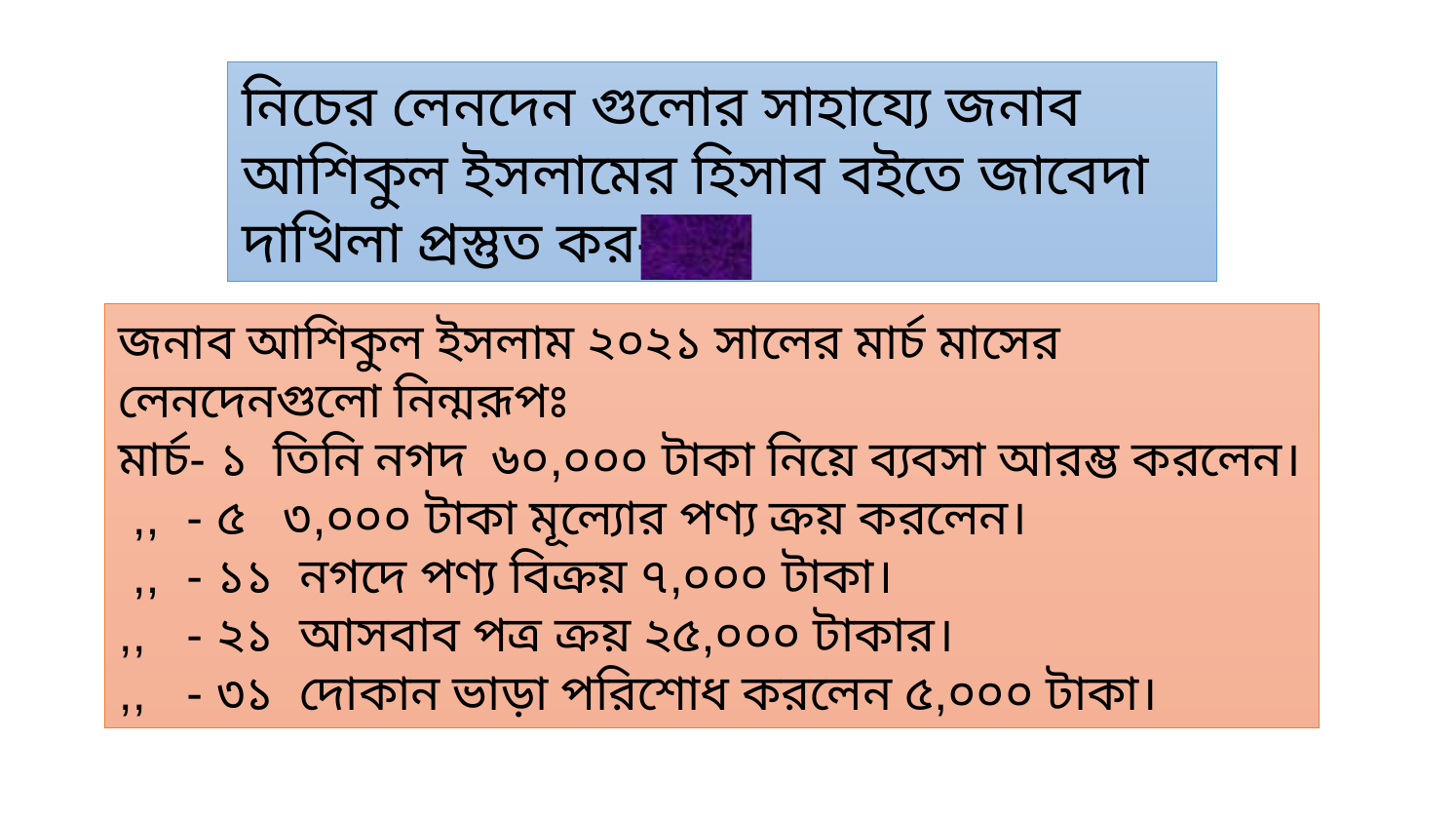

নিচের লেনদেন গুলোর সাহায্যে জনাব আশিকুল ইসলামের হিসাব বইতে জাবেদা দাখিলা প্রস্তুত কর-

জনাব আশিকুল ইসলাম ২০২১ সালের মার্চ মাসের লেনদেনগুলো নিন্মরূপঃ
মার্চ- ১  তিনি নগদ  ৬০,০০০ টাকা নিয়ে ব্যবসা আরম্ভ করলেন।
 ,,  - ৫   ৩,০০০ টাকা মূল্যোর পণ্য ক্রয় করলেন।
 ,,  - ১১  নগদে পণ্য বিক্রয় ৭,০০০ টাকা।
,,   - ২১  আসবাব পত্র ক্রয় ২৫,০০০ টাকার।
,,   - ৩১  দোকান ভাড়া পরিশোধ করলেন ৫,০০০ টাকা।